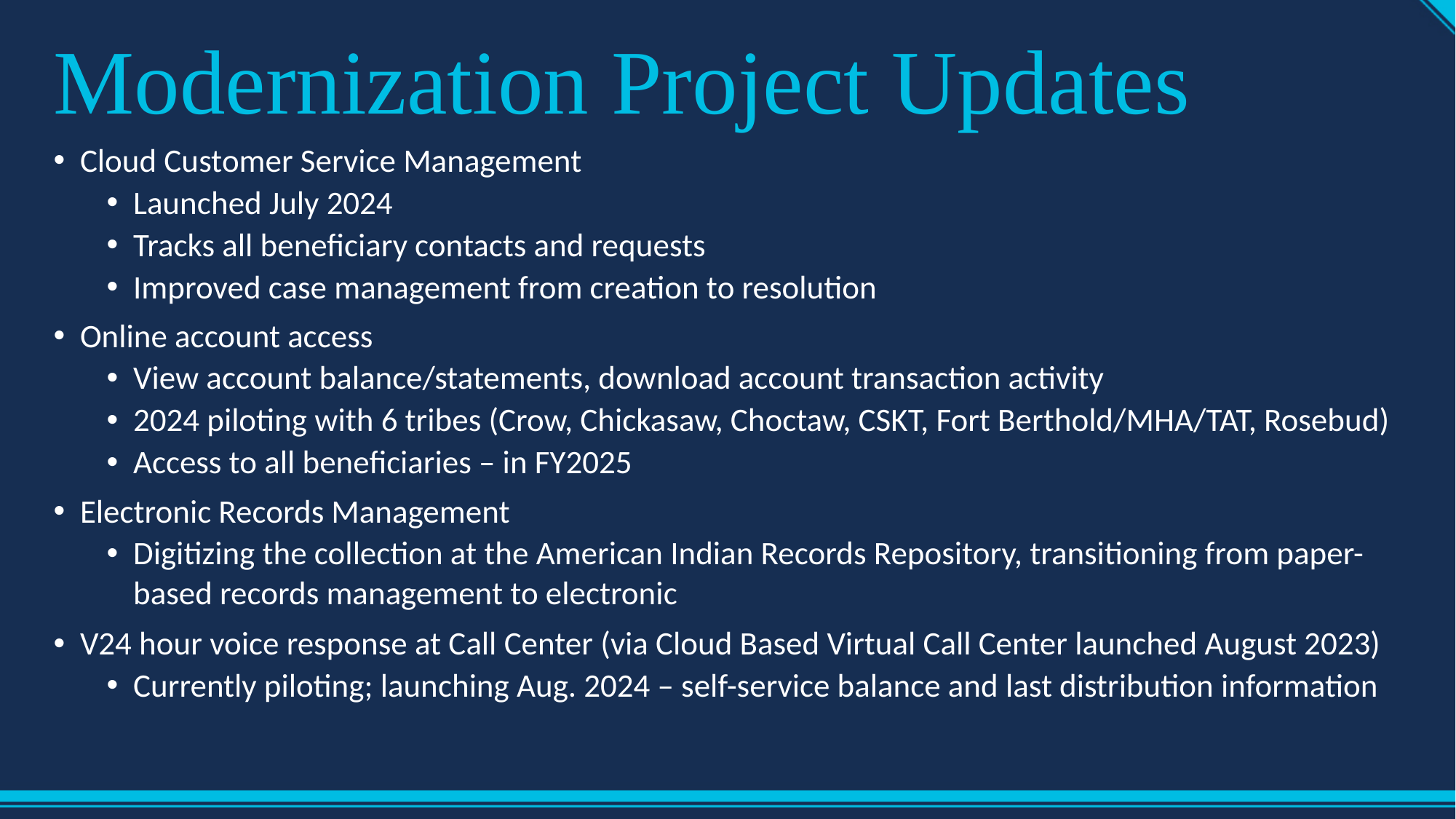

# Modernization Project Updates
Cloud Customer Service Management
Launched July 2024
Tracks all beneficiary contacts and requests
Improved case management from creation to resolution
Online account access
View account balance/statements, download account transaction activity
2024 piloting with 6 tribes (Crow, Chickasaw, Choctaw, CSKT, Fort Berthold/MHA/TAT, Rosebud)
Access to all beneficiaries – in FY2025
Electronic Records Management
Digitizing the collection at the American Indian Records Repository, transitioning from paper-based records management to electronic
V24 hour voice response at Call Center (via Cloud Based Virtual Call Center launched August 2023)
Currently piloting; launching Aug. 2024 – self-service balance and last distribution information